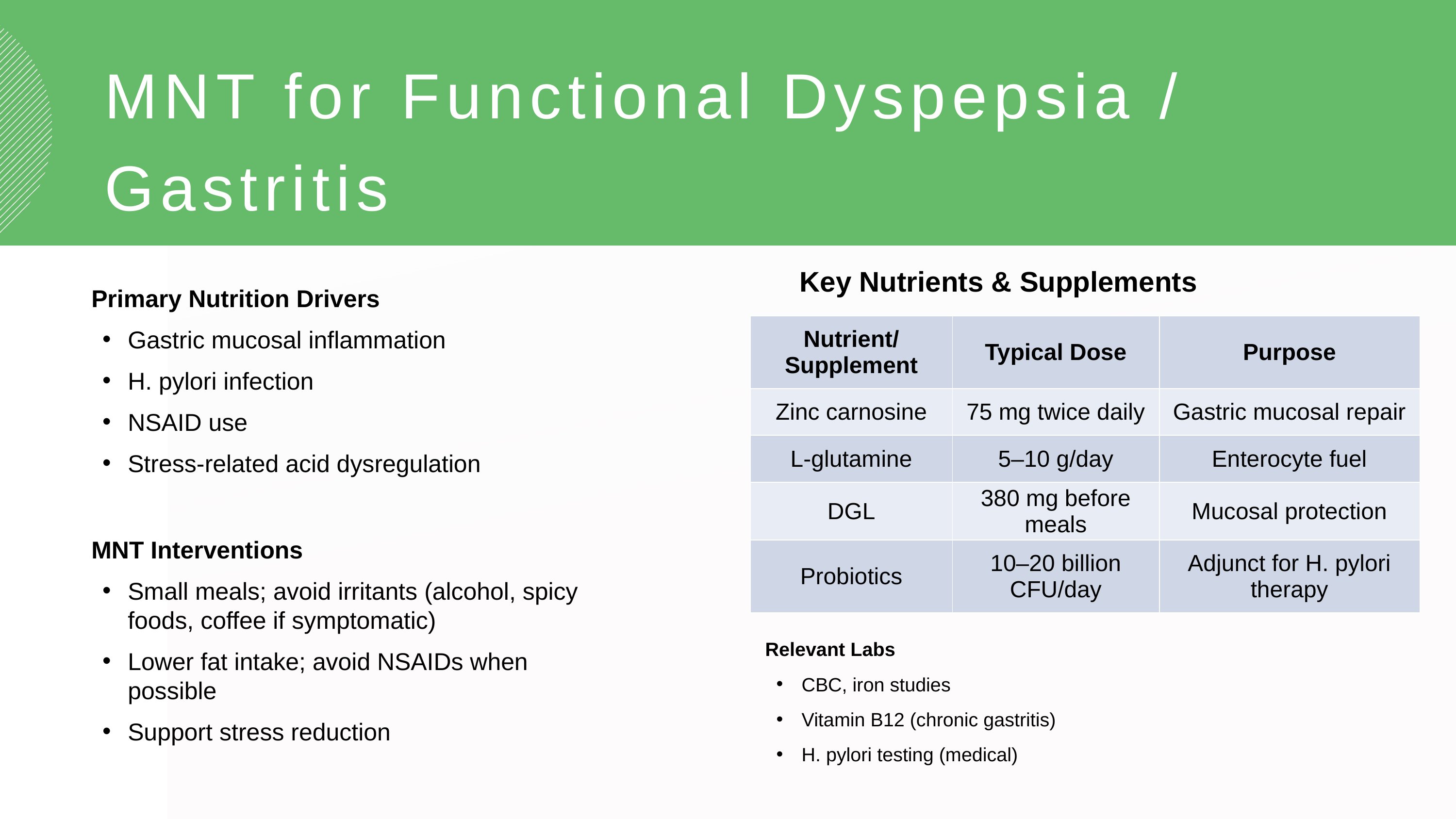

MNT for Functional Dyspepsia / Gastritis
Key Nutrients & Supplements
Primary Nutrition Drivers
Gastric mucosal inflammation
H. pylori infection
NSAID use
Stress-related acid dysregulation

MNT Interventions
Small meals; avoid irritants (alcohol, spicy foods, coffee if symptomatic)
Lower fat intake; avoid NSAIDs when possible
Support stress reduction
| Nutrient/Supplement | Typical Dose | Purpose |
| --- | --- | --- |
| Zinc carnosine | 75 mg twice daily | Gastric mucosal repair |
| L-glutamine | 5–10 g/day | Enterocyte fuel |
| DGL | 380 mg before meals | Mucosal protection |
| Probiotics | 10–20 billion CFU/day | Adjunct for H. pylori therapy |
Relevant Labs
CBC, iron studies
Vitamin B12 (chronic gastritis)
H. pylori testing (medical)